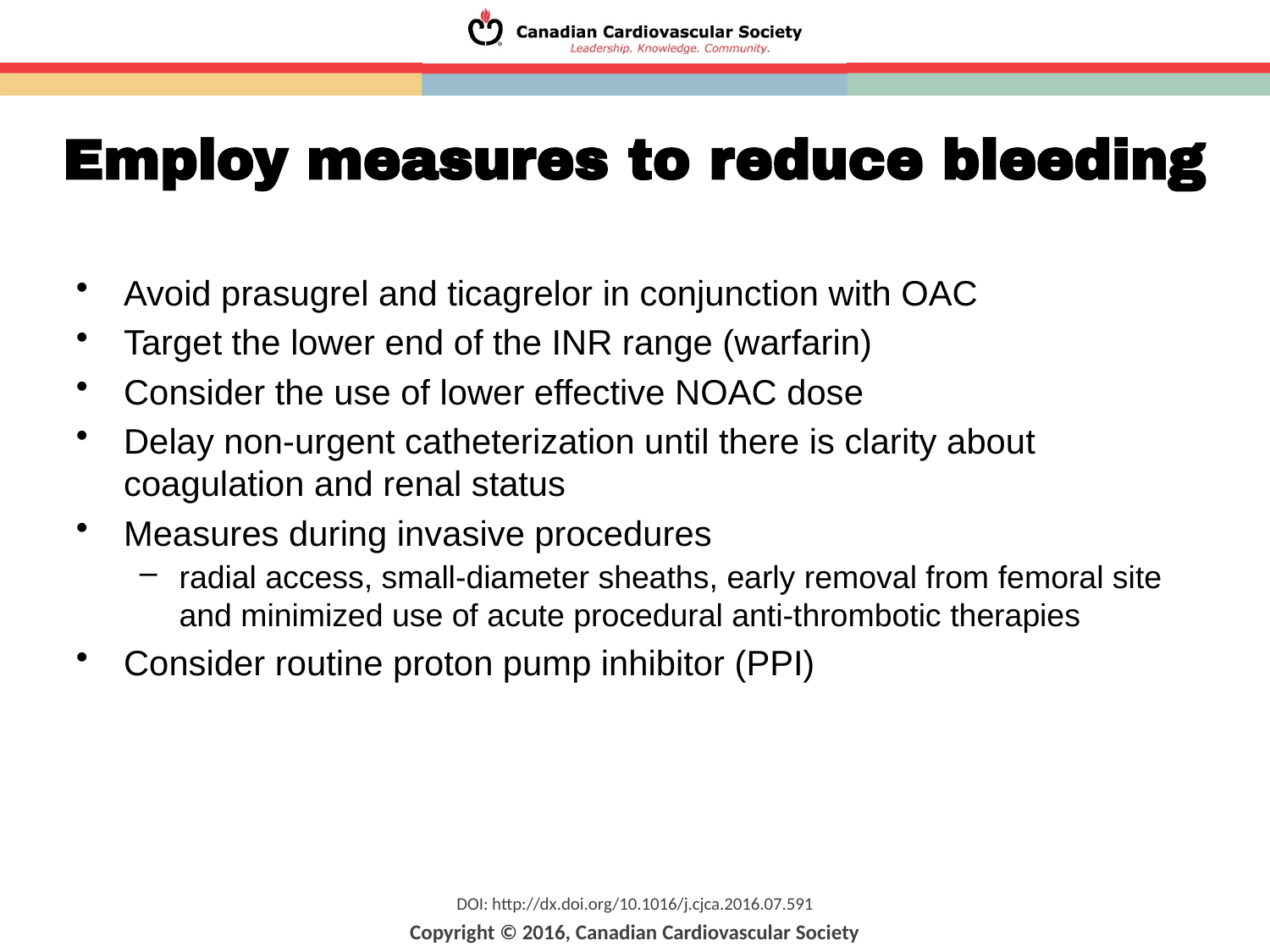

Employ measures to reduce bleeding
Avoid prasugrel and ticagrelor in conjunction with OAC
Target the lower end of the INR range (warfarin)
Consider the use of lower effective NOAC dose
Delay non-urgent catheterization until there is clarity about coagulation and renal status
Measures during invasive procedures
radial access, small-diameter sheaths, early removal from femoral site and minimized use of acute procedural anti-thrombotic therapies
Consider routine proton pump inhibitor (PPI)